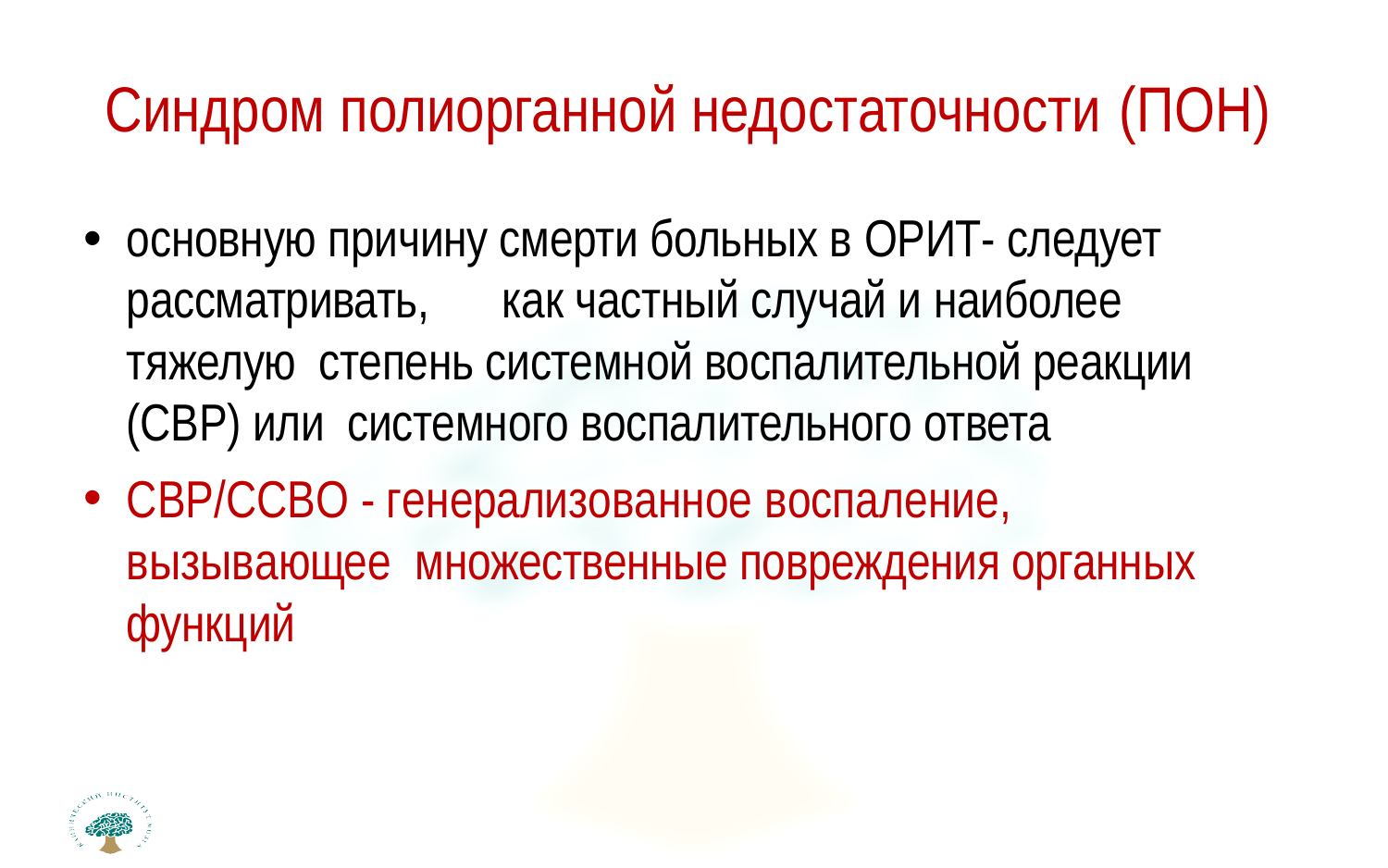

# Синдром полиорганной недостаточности (ПОН)
основную причину смерти больных в ОРИТ- следует  рассматривать,	как частный случай и наиболее тяжелую  степень системной воспалительной реакции (СВР) или  системного воспалительного ответа
СВР/ССВО - генерализованное воспаление,	вызывающее  множественные повреждения органных функций